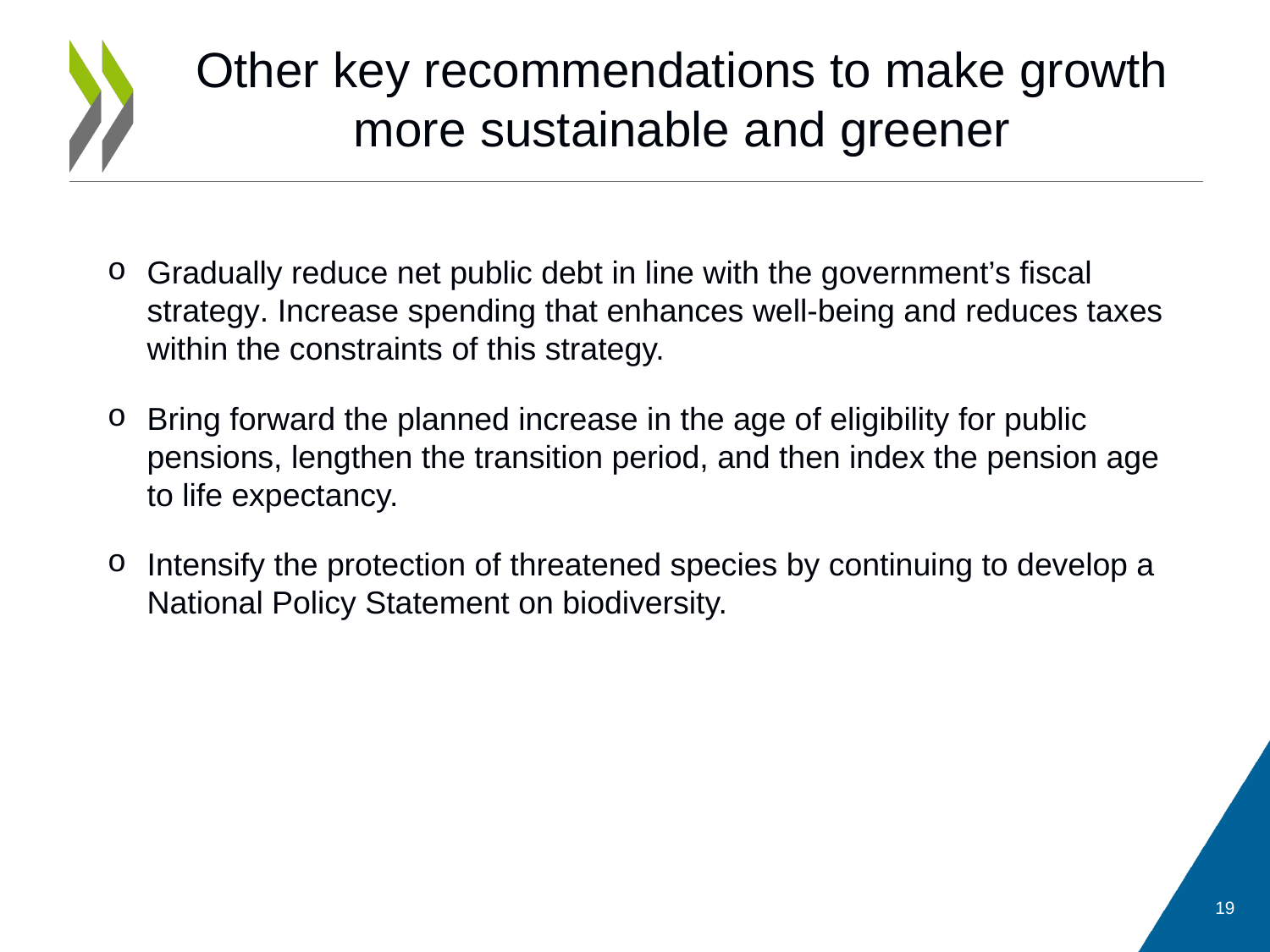

# Other key recommendations to make growth more sustainable and greener
Gradually reduce net public debt in line with the government’s fiscal strategy. Increase spending that enhances well-being and reduces taxes within the constraints of this strategy.
Bring forward the planned increase in the age of eligibility for public pensions, lengthen the transition period, and then index the pension age to life expectancy.
Intensify the protection of threatened species by continuing to develop a National Policy Statement on biodiversity.
19